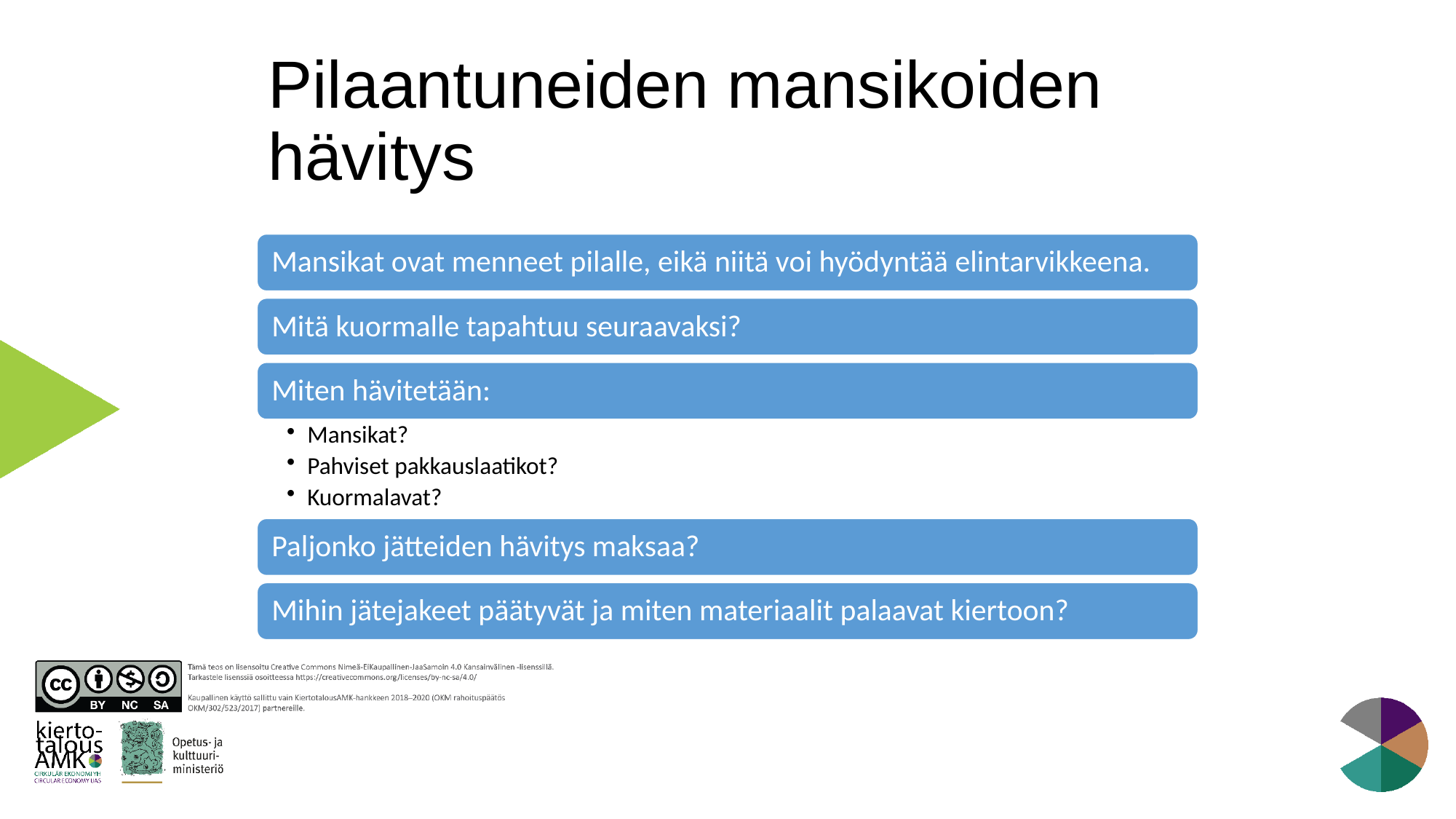

# Pilaantuneiden mansikoiden hävitys
Mansikat ovat menneet pilalle, eikä niitä voi hyödyntää elintarvikkeena.
Mitä kuormalle tapahtuu seuraavaksi?
Miten hävitetään:
Mansikat?
Pahviset pakkauslaatikot?
Kuormalavat?
Paljonko jätteiden hävitys maksaa?
Mihin jätejakeet päätyvät ja miten materiaalit palaavat kiertoon?